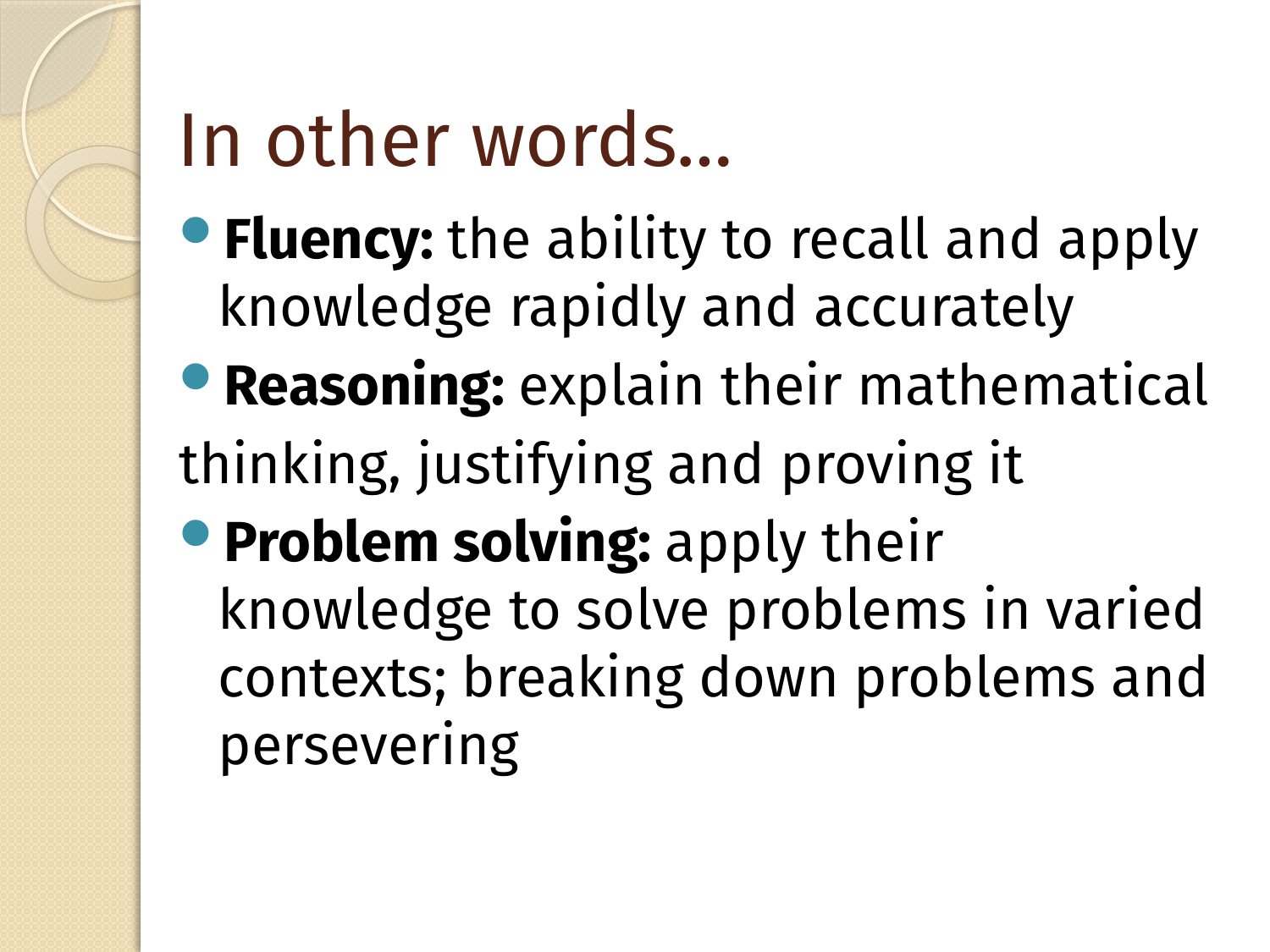

# In other words…
Fluency: the ability to recall and apply knowledge rapidly and accurately
Reasoning: explain their mathematical
thinking, justifying and proving it
Problem solving: apply their knowledge to solve problems in varied contexts; breaking down problems and persevering